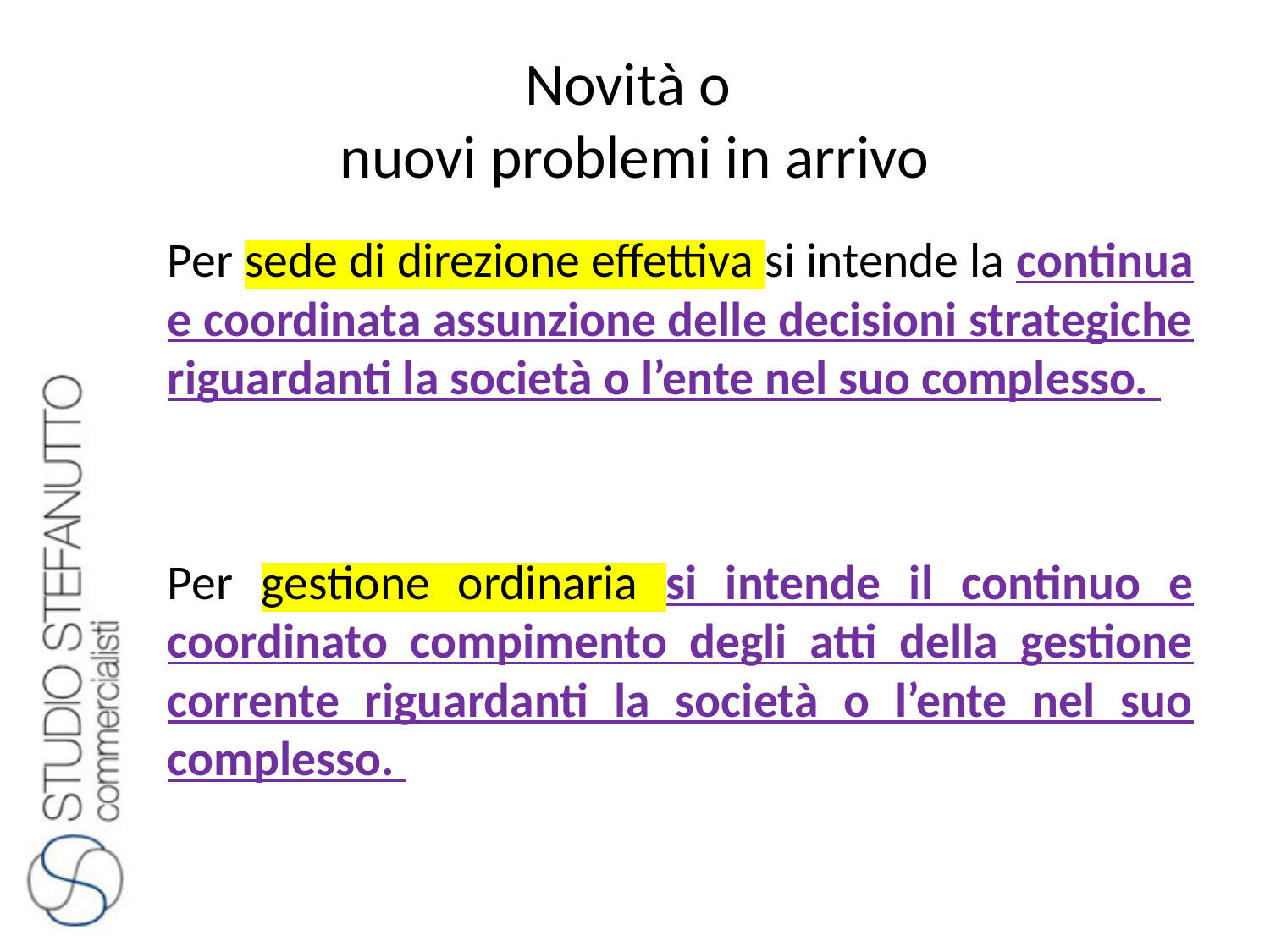

# Novità o nuovi problemi in arrivo
Per sede di direzione effettiva si intende la continua e coordinata assunzione delle decisioni strategiche riguardanti la società o l’ente nel suo complesso.

Per gestione ordinaria si intende il continuo e coordinato compimento degli atti della gestione corrente riguardanti la società o l’ente nel suo complesso.